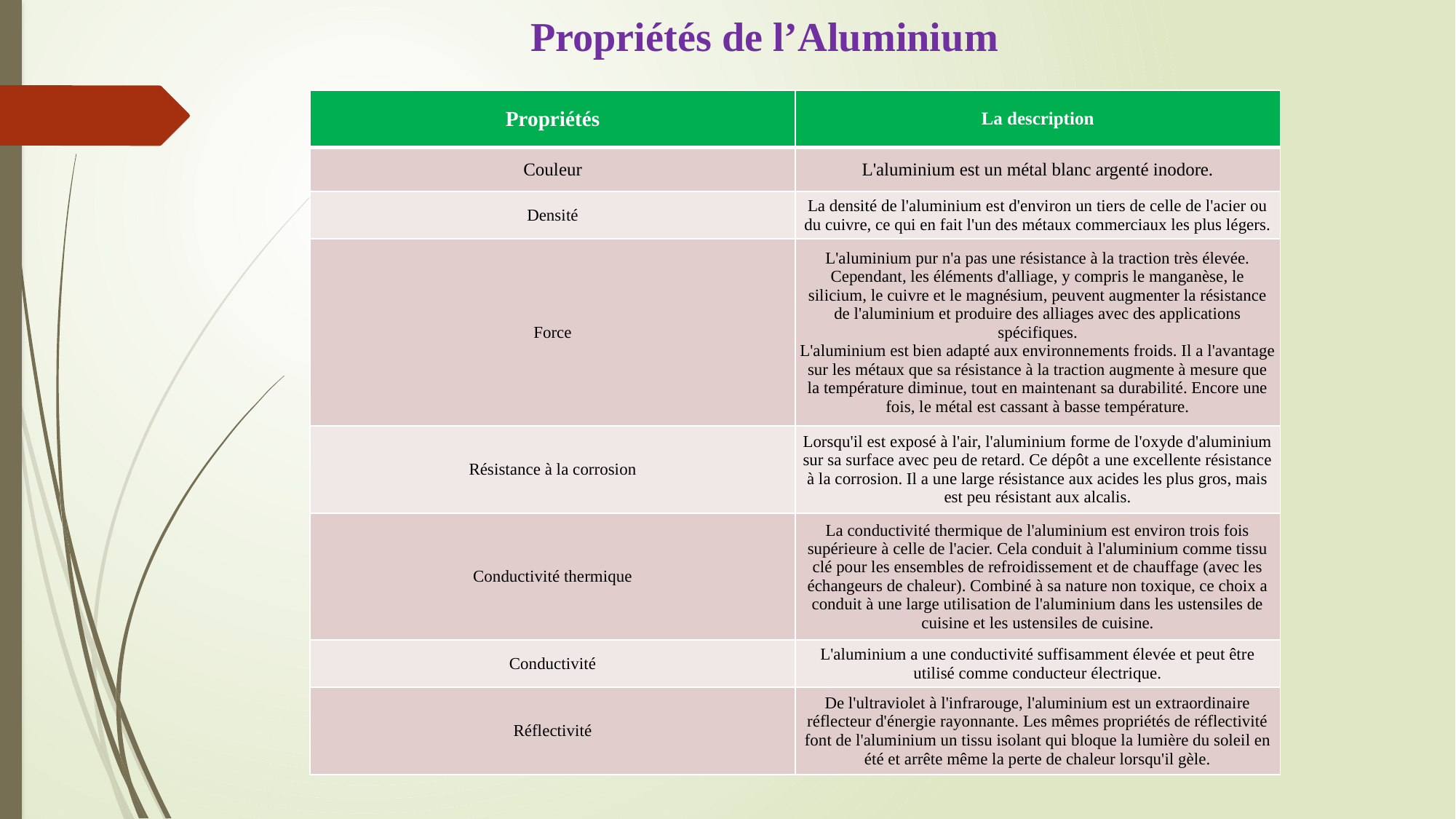

# Propriétés de l’Aluminium
| Propriétés | La description |
| --- | --- |
| Couleur | L'aluminium est un métal blanc argenté inodore. |
| Densité | La densité de l'aluminium est d'environ un tiers de celle de l'acier ou du cuivre, ce qui en fait l'un des métaux commerciaux les plus légers. |
| Force | L'aluminium pur n'a pas une résistance à la traction très élevée. Cependant, les éléments d'alliage, y compris le manganèse, le silicium, le cuivre et le magnésium, peuvent augmenter la résistance de l'aluminium et produire des alliages avec des applications spécifiques. L'aluminium est bien adapté aux environnements froids. Il a l'avantage sur les métaux que sa résistance à la traction augmente à mesure que la température diminue, tout en maintenant sa durabilité. Encore une fois, le métal est cassant à basse température. |
| Résistance à la corrosion | Lorsqu'il est exposé à l'air, l'aluminium forme de l'oxyde d'aluminium sur sa surface avec peu de retard. Ce dépôt a une excellente résistance à la corrosion. Il a une large résistance aux acides les plus gros, mais est peu résistant aux alcalis. |
| Conductivité thermique | La conductivité thermique de l'aluminium est environ trois fois supérieure à celle de l'acier. Cela conduit à l'aluminium comme tissu clé pour les ensembles de refroidissement et de chauffage (avec les échangeurs de chaleur). Combiné à sa nature non toxique, ce choix a conduit à une large utilisation de l'aluminium dans les ustensiles de cuisine et les ustensiles de cuisine. |
| Conductivité | L'aluminium a une conductivité suffisamment élevée et peut être utilisé comme conducteur électrique. |
| Réflectivité | De l'ultraviolet à l'infrarouge, l'aluminium est un extraordinaire réflecteur d'énergie rayonnante. Les mêmes propriétés de réflectivité font de l'aluminium un tissu isolant qui bloque la lumière du soleil en été et arrête même la perte de chaleur lorsqu'il gèle. |